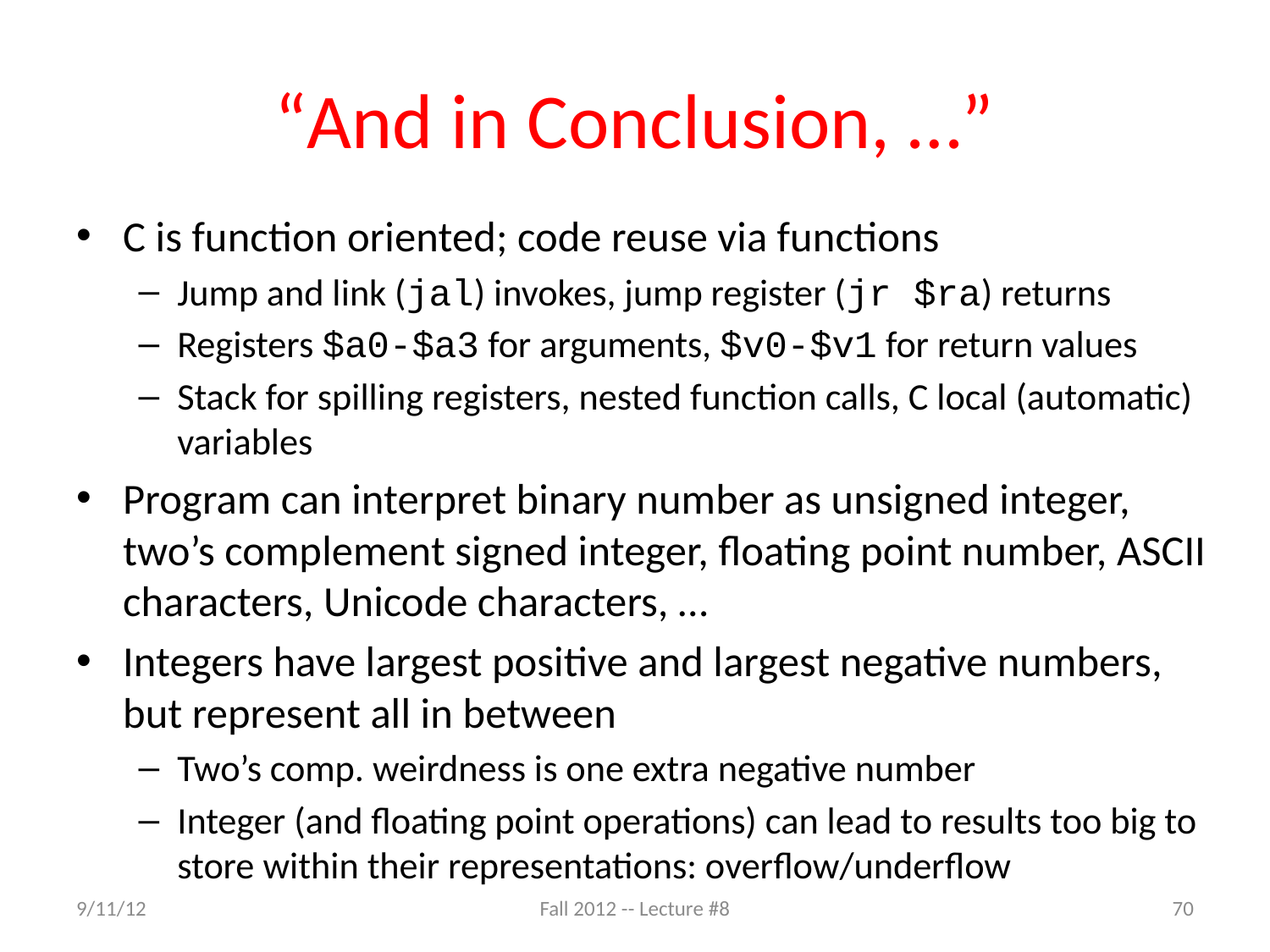

# “And in Conclusion, …”
C is function oriented; code reuse via functions
Jump and link (jal) invokes, jump register (jr $ra) returns
Registers $a0-$a3 for arguments, $v0-$v1 for return values
Stack for spilling registers, nested function calls, C local (automatic) variables
Program can interpret binary number as unsigned integer, two’s complement signed integer, floating point number, ASCII characters, Unicode characters, …
Integers have largest positive and largest negative numbers, but represent all in between
Two’s comp. weirdness is one extra negative number
Integer (and floating point operations) can lead to results too big to store within their representations: overflow/underflow
9/11/12
Fall 2012 -- Lecture #8
70